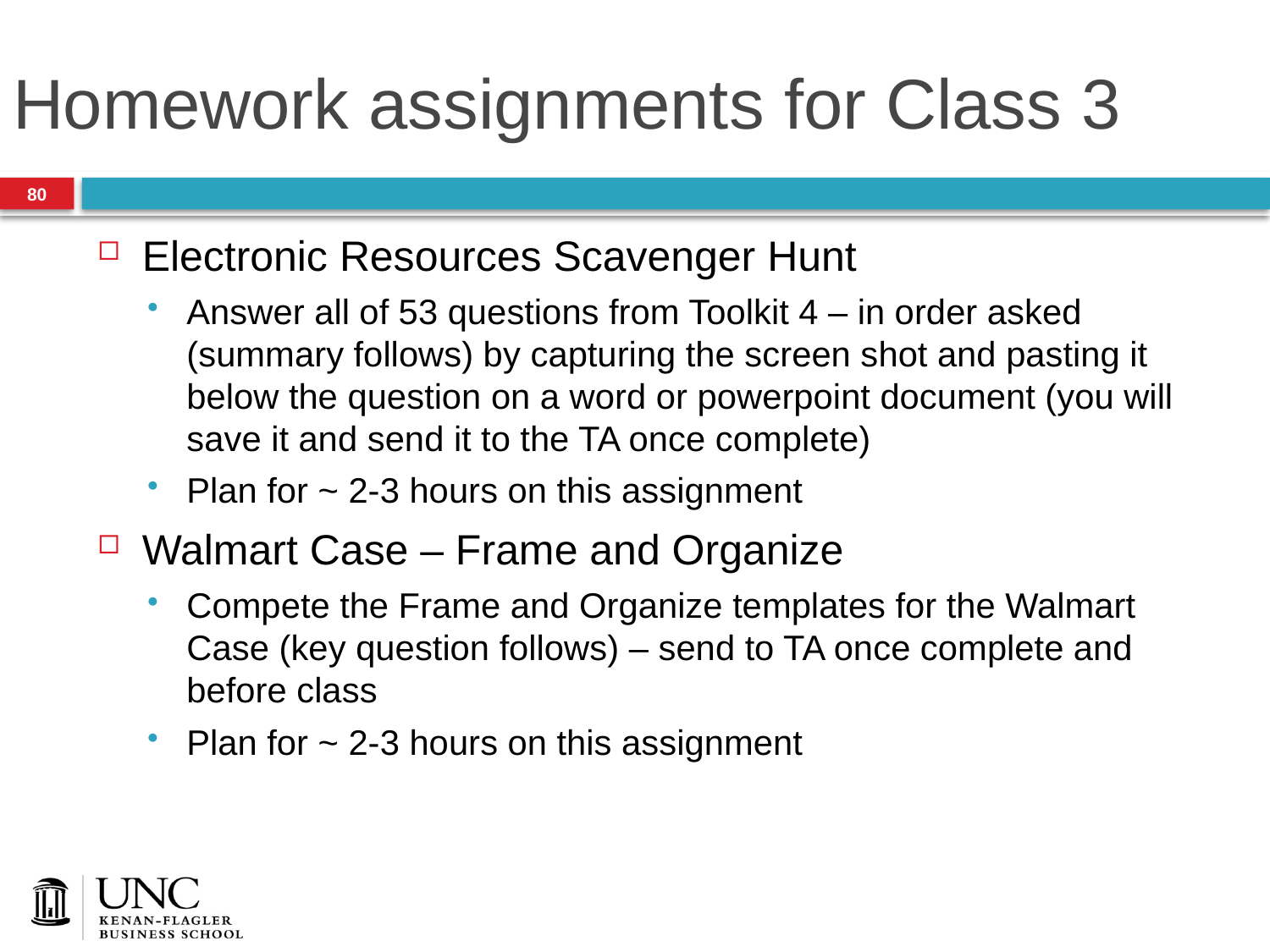

# Homework assignments for Class 3
80
Electronic Resources Scavenger Hunt
Answer all of 53 questions from Toolkit 4 – in order asked (summary follows) by capturing the screen shot and pasting it below the question on a word or powerpoint document (you will save it and send it to the TA once complete)
Plan for ~ 2-3 hours on this assignment
Walmart Case – Frame and Organize
Compete the Frame and Organize templates for the Walmart Case (key question follows) – send to TA once complete and before class
Plan for ~ 2-3 hours on this assignment